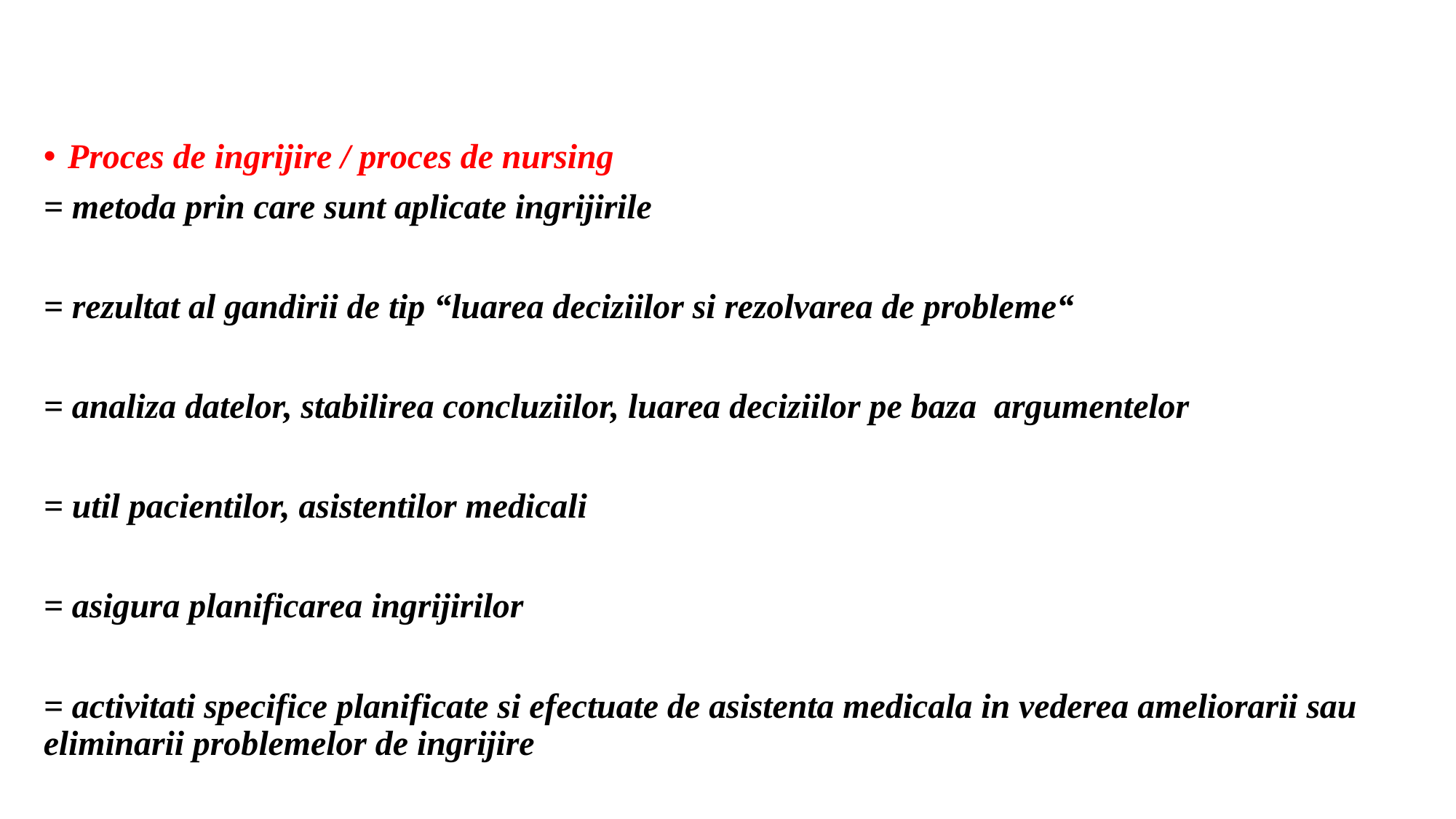

#
Proces de ingrijire / proces de nursing
= metoda prin care sunt aplicate ingrijirile

= rezultat al gandirii de tip “luarea deciziilor si rezolvarea de probleme“

= analiza datelor, stabilirea concluziilor, luarea deciziilor pe baza  argumentelor

= util pacientilor, asistentilor medicali

= asigura planificarea ingrijirilor

= activitati specifice planificate si efectuate de asistenta medicala in vederea ameliorarii sau eliminarii problemelor de ingrijire